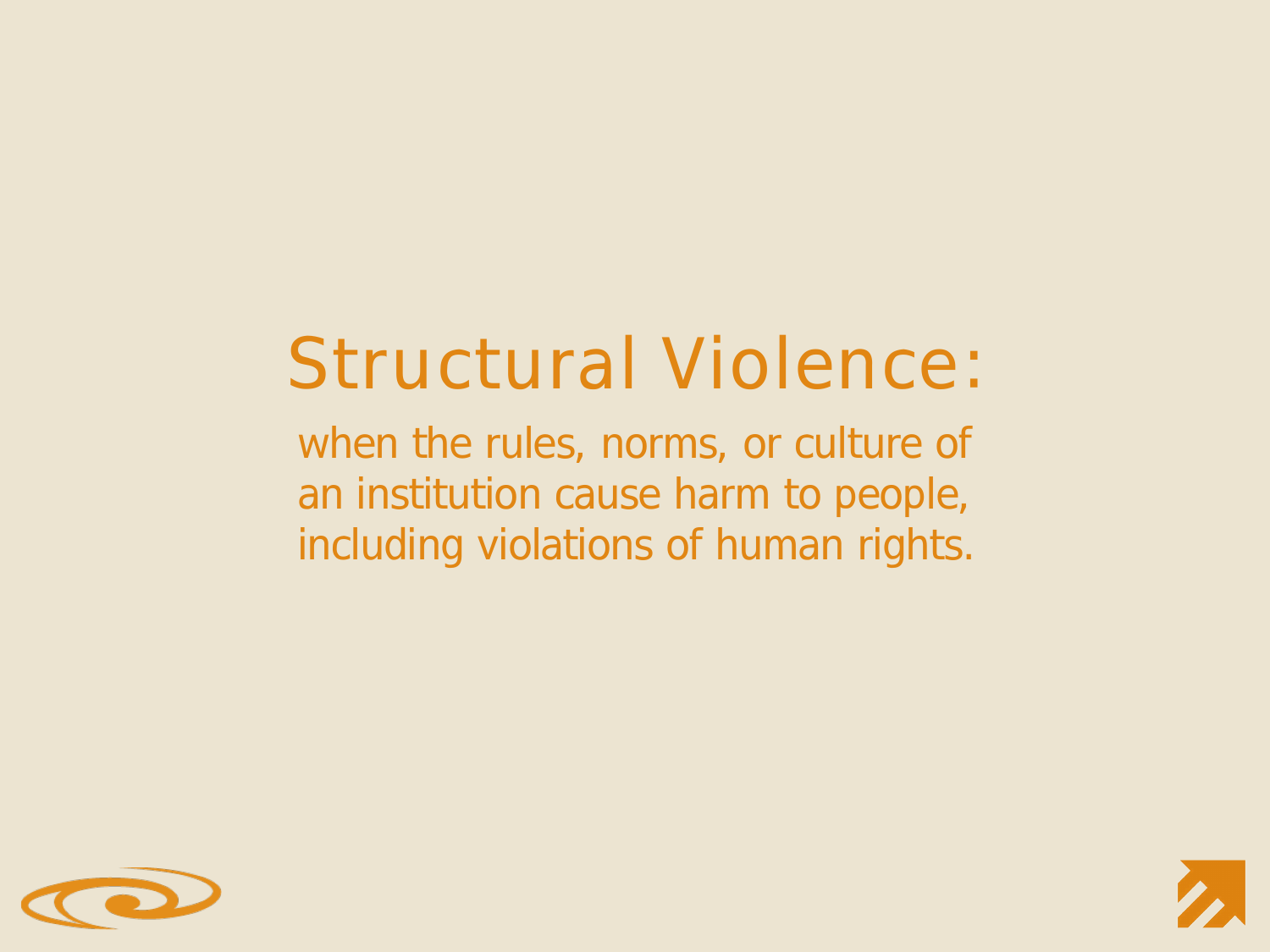

#
Structural Violence:
when the rules, norms, or culture of an institution cause harm to people, including violations of human rights.